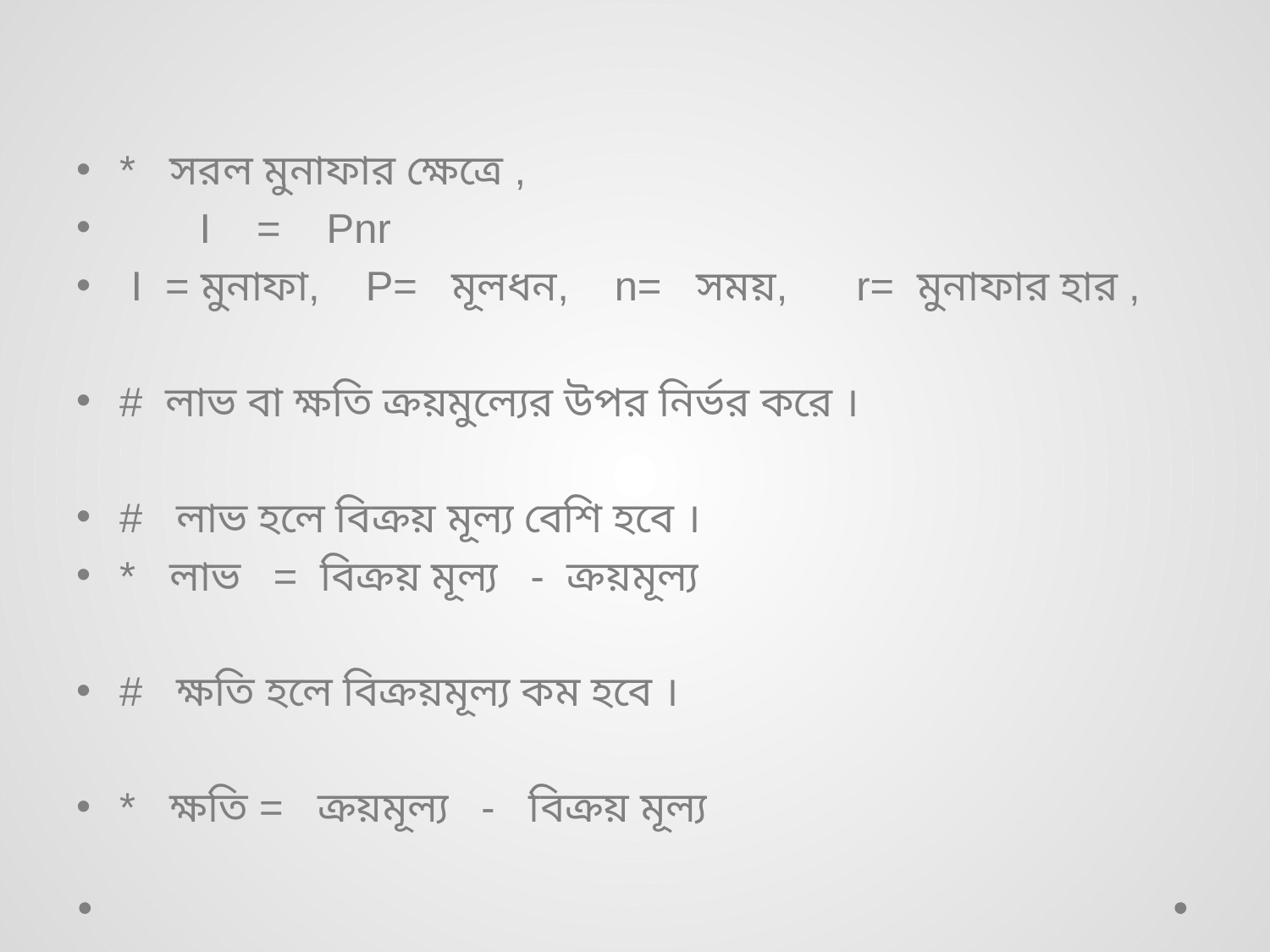

#
*   সরল মুনাফার ক্ষেত্রে ,
       I    =    Pnr
 I  = মুনাফা,    P=   মূলধন,    n=   সময়,      r=  মুনাফার হার ,

#  লাভ বা ক্ষতি ক্রয়মুল্যের উপর নির্ভর করে ।

#   লাভ হলে বিক্রয় মূল্য বেশি হবে ।
*   লাভ   =  বিক্রয় মূল্য   -  ক্রয়মূল্য

#   ক্ষতি হলে বিক্রয়মূল্য কম হবে ।

*   ক্ষতি =   ক্রয়মূল্য   -   বিক্রয় মূল্য